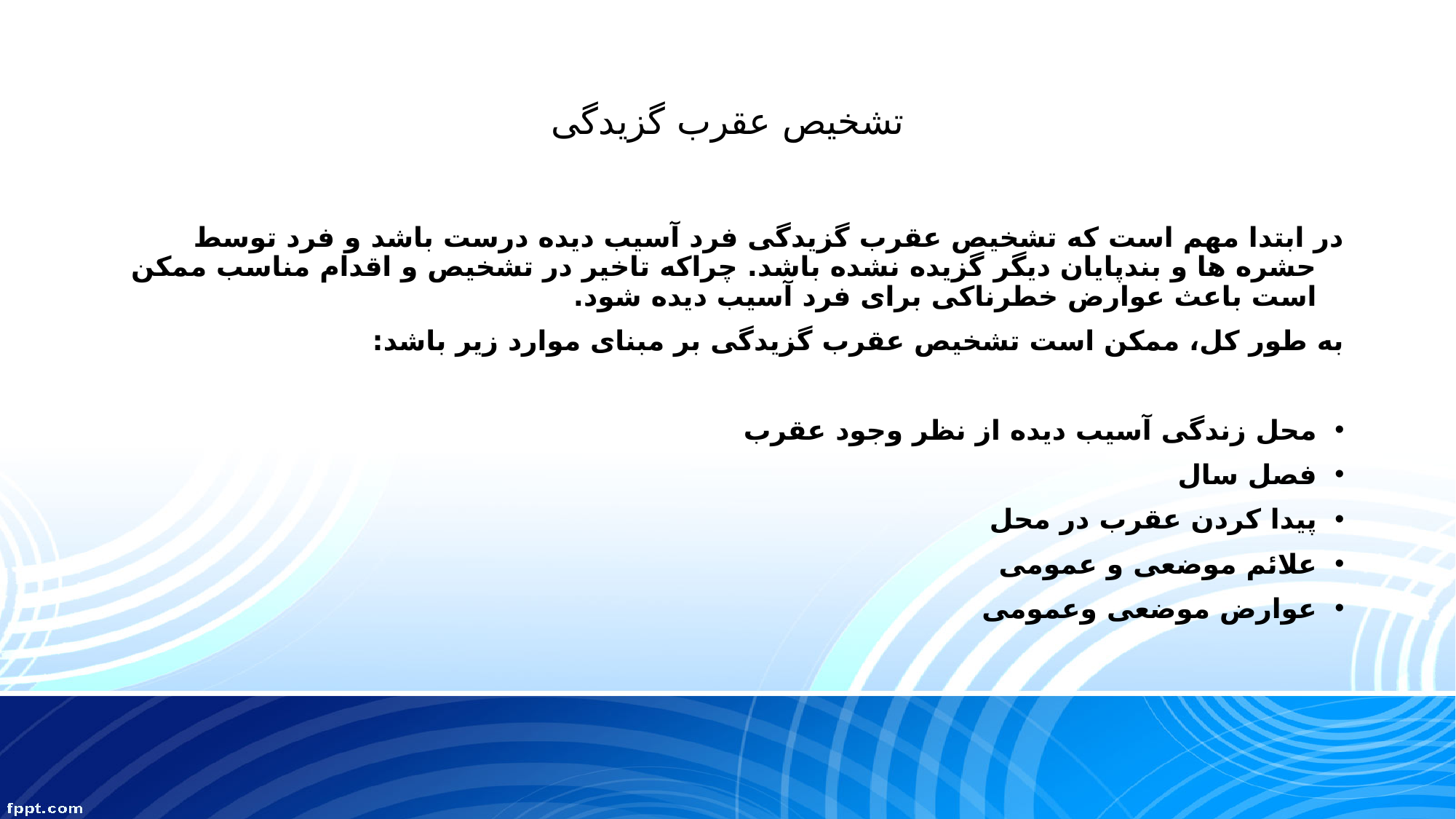

# تشخیص عقرب گزیدگی
در ابتدا مهم است که تشخیص عقرب گزیدگی فرد آسیب دیده درست باشد و فرد توسط حشره ها و بندپایان دیگر گزیده نشده باشد. چراکه تاخیر در تشخیص و اقدام مناسب ممکن است باعث عوارض خطرناکی برای فرد آسیب دیده شود.
به طور کل، ممکن است تشخیص عقرب گزیدگی بر مبنای موارد زیر باشد:

محل زندگی آسیب دیده از نظر وجود عقرب
فصل سال
پیدا کردن عقرب در محل
علائم موضعی و عمومی
عوارض موضعی وعمومی